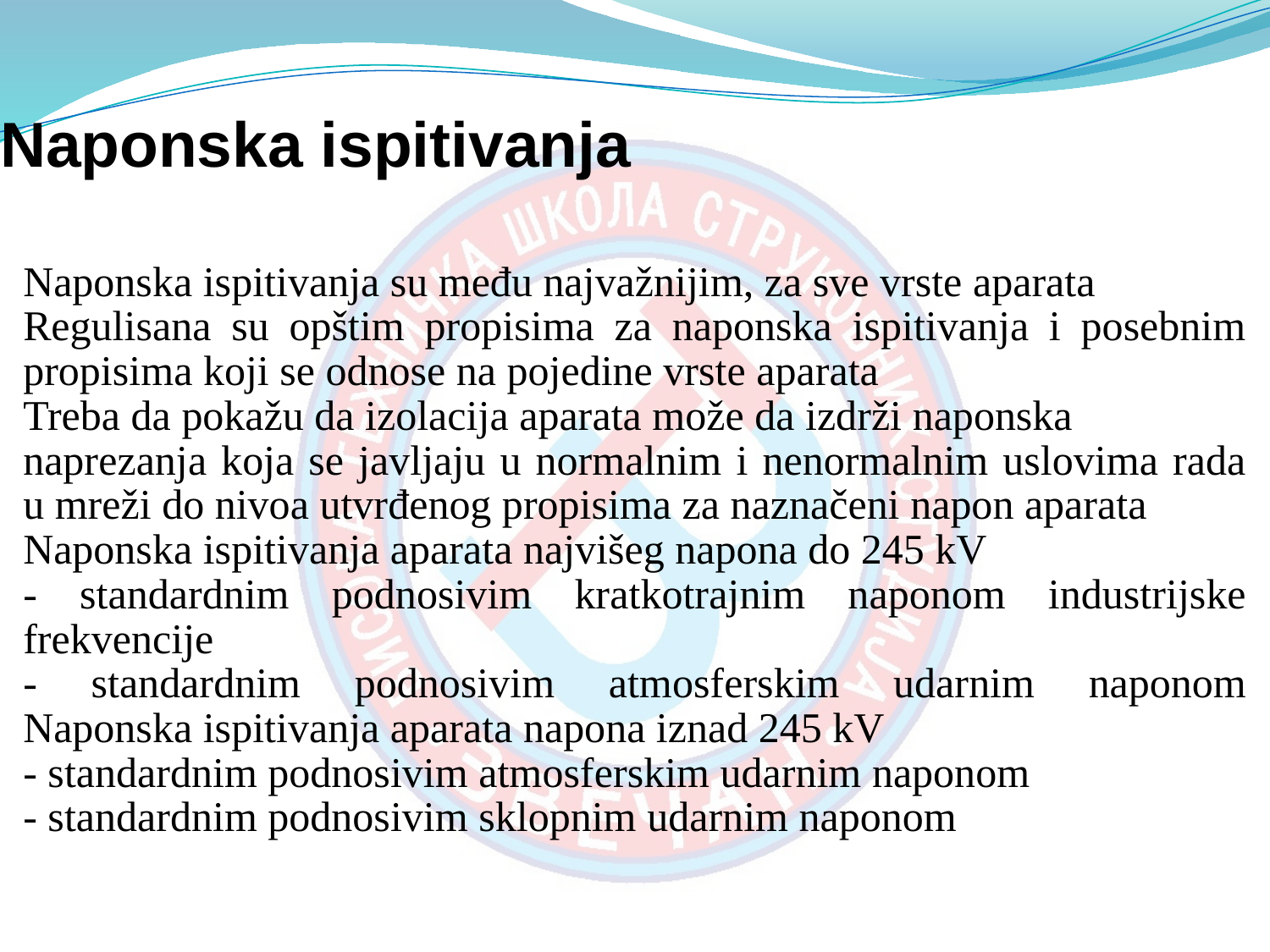

# Naponska ispitivanja
Naponska ispitivanja su među najvažnijim, za sve vrste aparata
Regulisana su opštim propisima za naponska ispitivanja i posebnim propisima koji se odnose na pojedine vrste aparata
Treba da pokažu da izolacija aparata može da izdrži naponska
naprezanja koja se javljaju u normalnim i nenormalnim uslovima rada
u mreži do nivoa utvrđenog propisima za naznačeni napon aparata
Naponska ispitivanja aparata najvišeg napona do 245 kV
- standardnim podnosivim kratkotrajnim naponom industrijske
frekvencije
- standardnim podnosivim atmosferskim udarnim naponom
Naponska ispitivanja aparata napona iznad 245 kV
- standardnim podnosivim atmosferskim udarnim naponom
- standardnim podnosivim sklopnim udarnim naponom